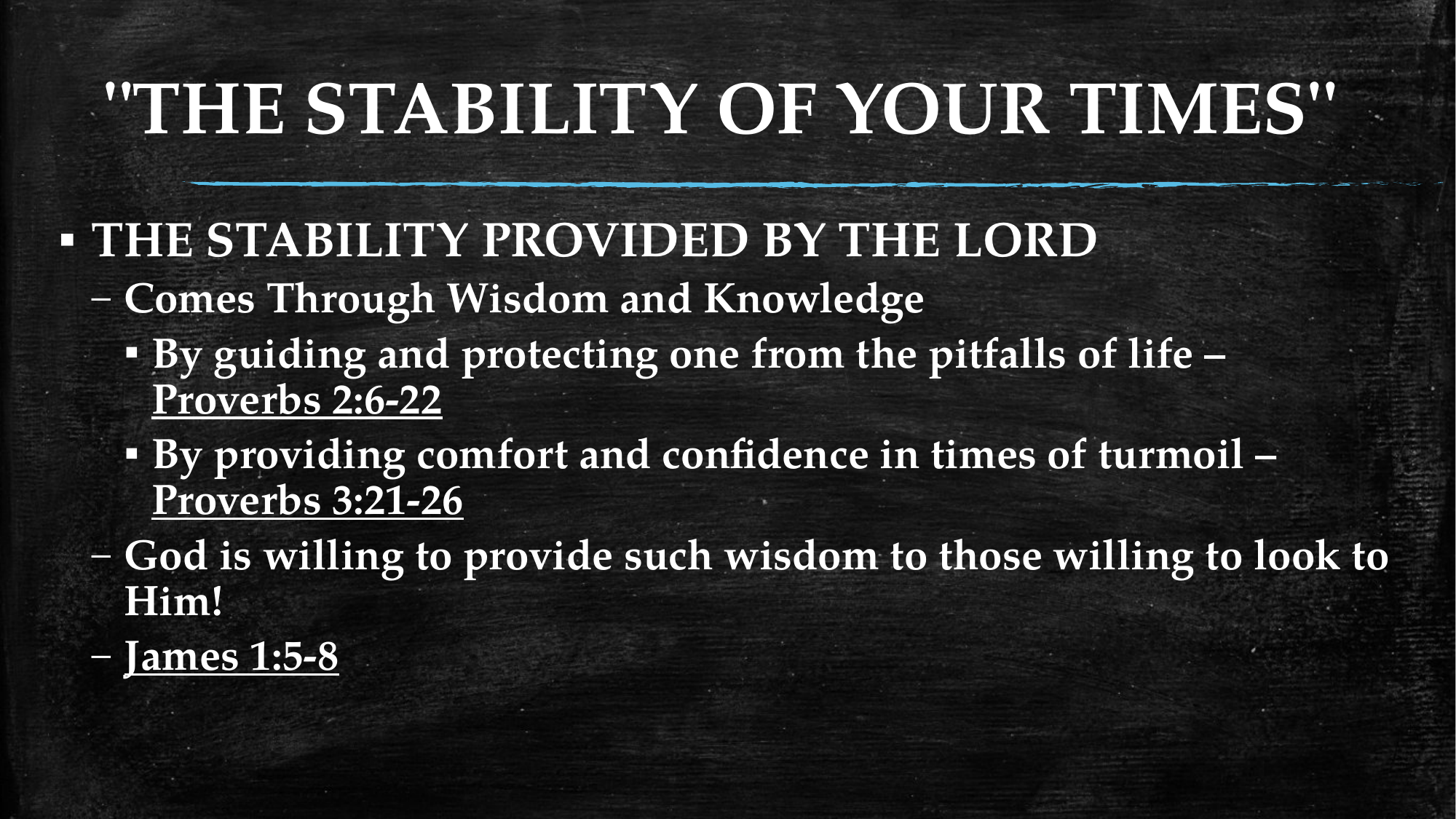

# "THE STABILITY OF YOUR TIMES"
THE STABILITY PROVIDED BY THE LORD
Comes Through Wisdom and Knowledge
By guiding and protecting one from the pitfalls of life – Proverbs 2:6-22
By providing comfort and confidence in times of turmoil –Proverbs 3:21-26
God is willing to provide such wisdom to those willing to look to Him!
James 1:5-8